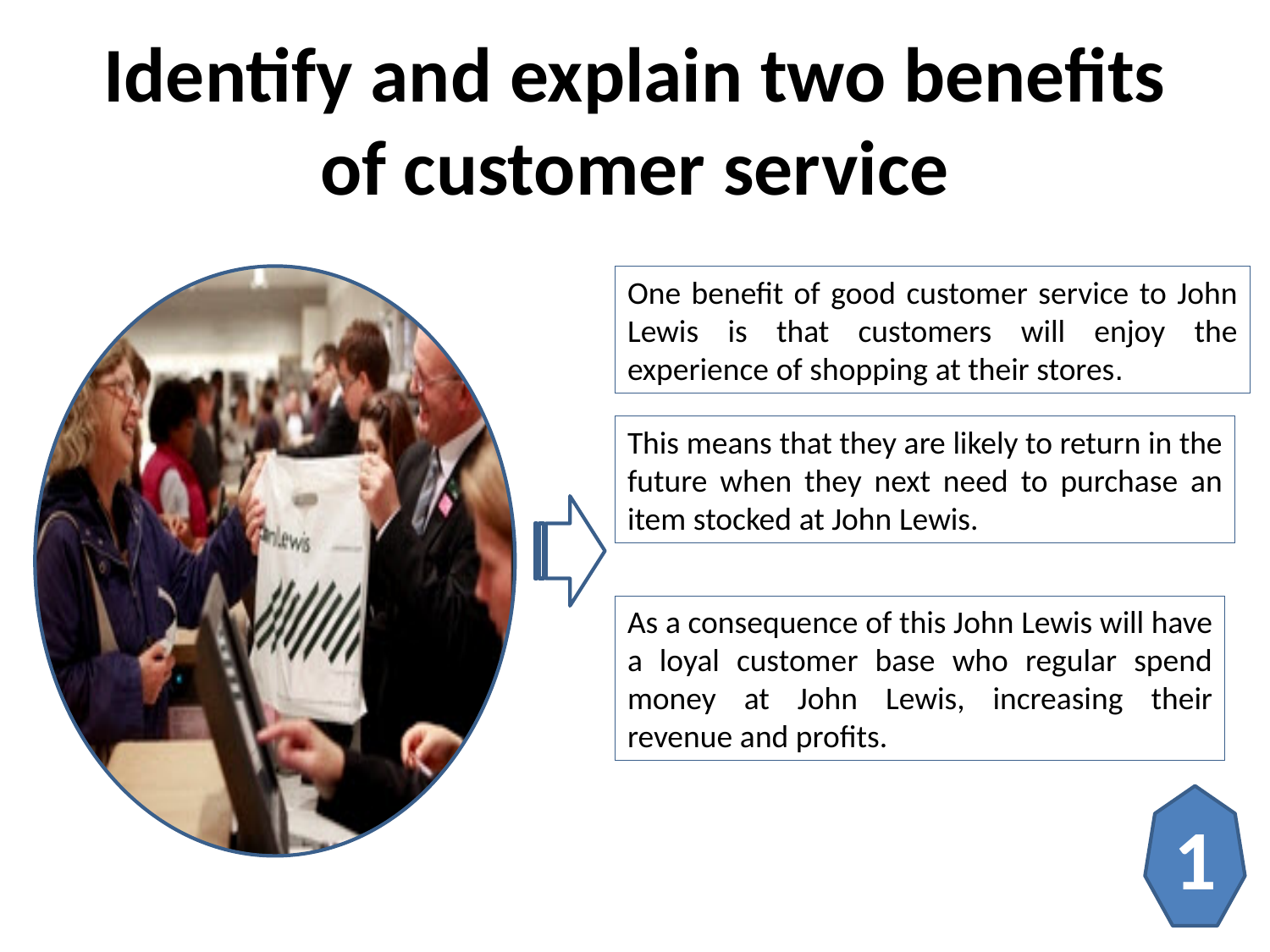

# Identify and explain two benefits of customer service

One benefit of good customer service to John Lewis is that customers will enjoy the experience of shopping at their stores.
This means that they are likely to return in the future when they next need to purchase an item stocked at John Lewis.

As a consequence of this John Lewis will have a loyal customer base who regular spend money at John Lewis, increasing their revenue and profits.
1